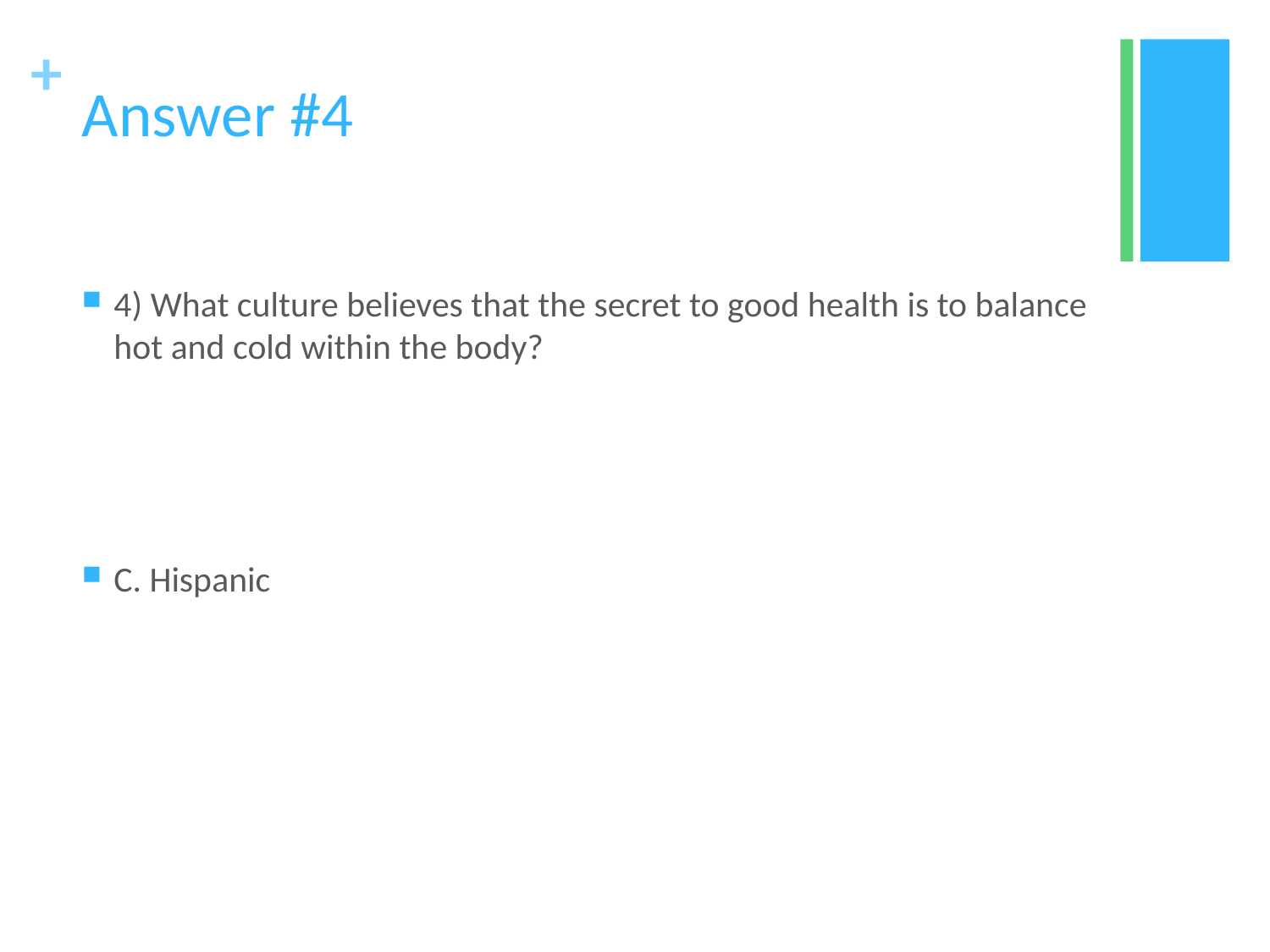

# Answer #4
4) What culture believes that the secret to good health is to balance hot and cold within the body?

C. Hispanic